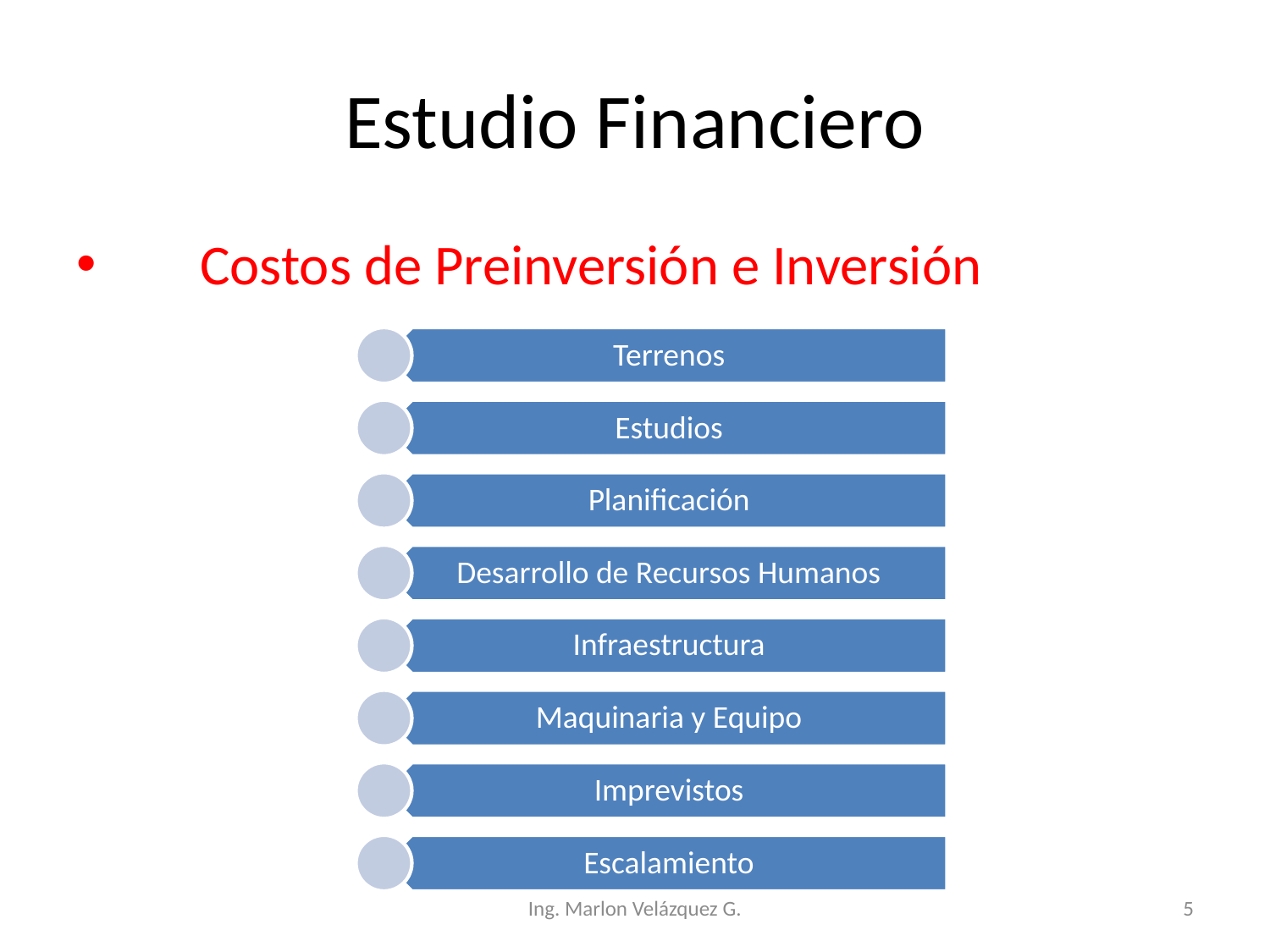

# Estudio Financiero
      Costos de Preinversión e Inversión

Terrenos
Estudios
Planificación
Desarrollo de Recursos Humanos
Infraestructura
Maquinaria y Equipo
Imprevistos
Escalamiento
Ing. Marlon Velázquez G.
5